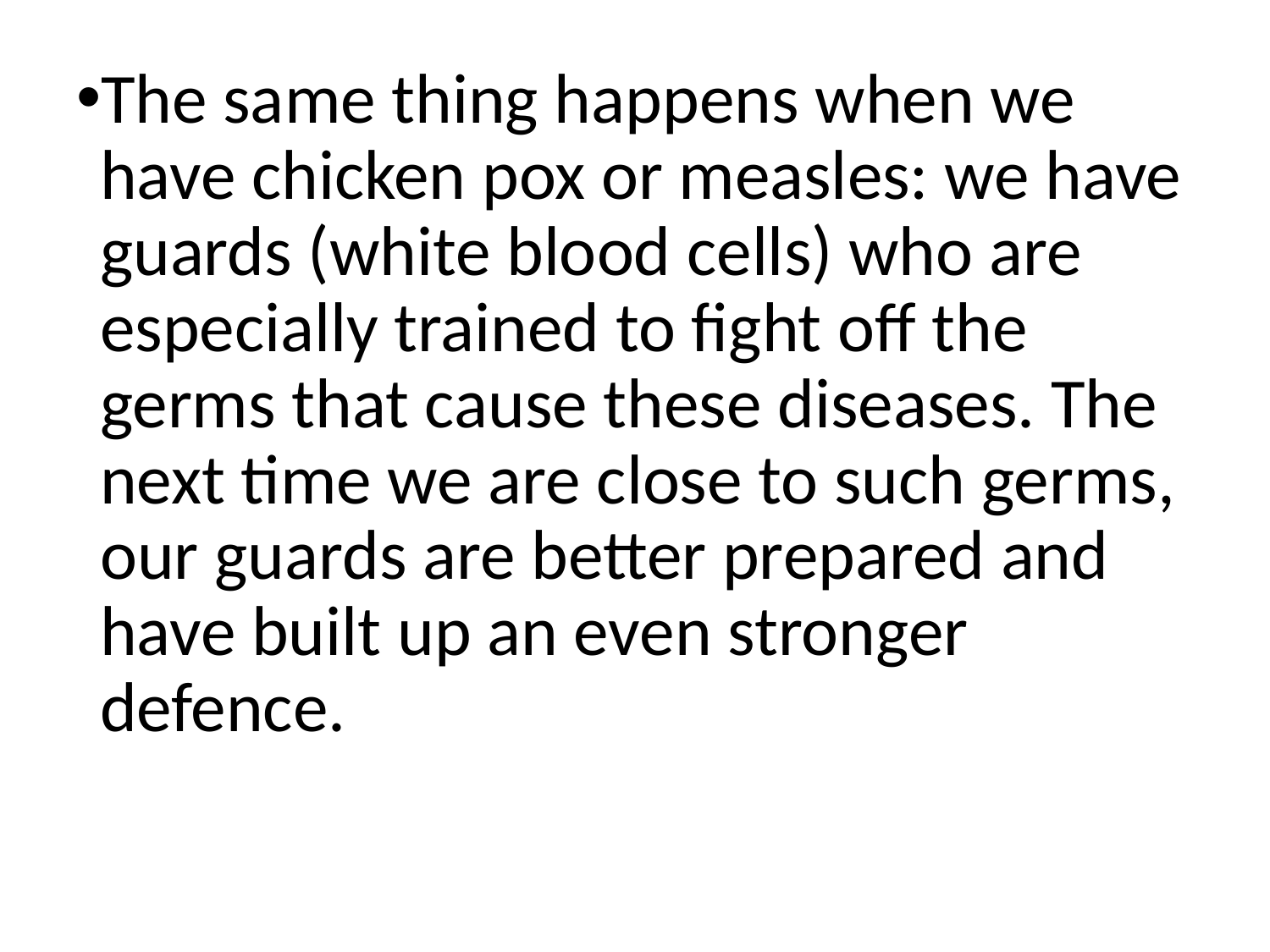

#
The same thing happens when we have chicken pox or measles: we have guards (white blood cells) who are especially trained to fight off the germs that cause these diseases. The next time we are close to such germs, our guards are better prepared and have built up an even stronger defence.